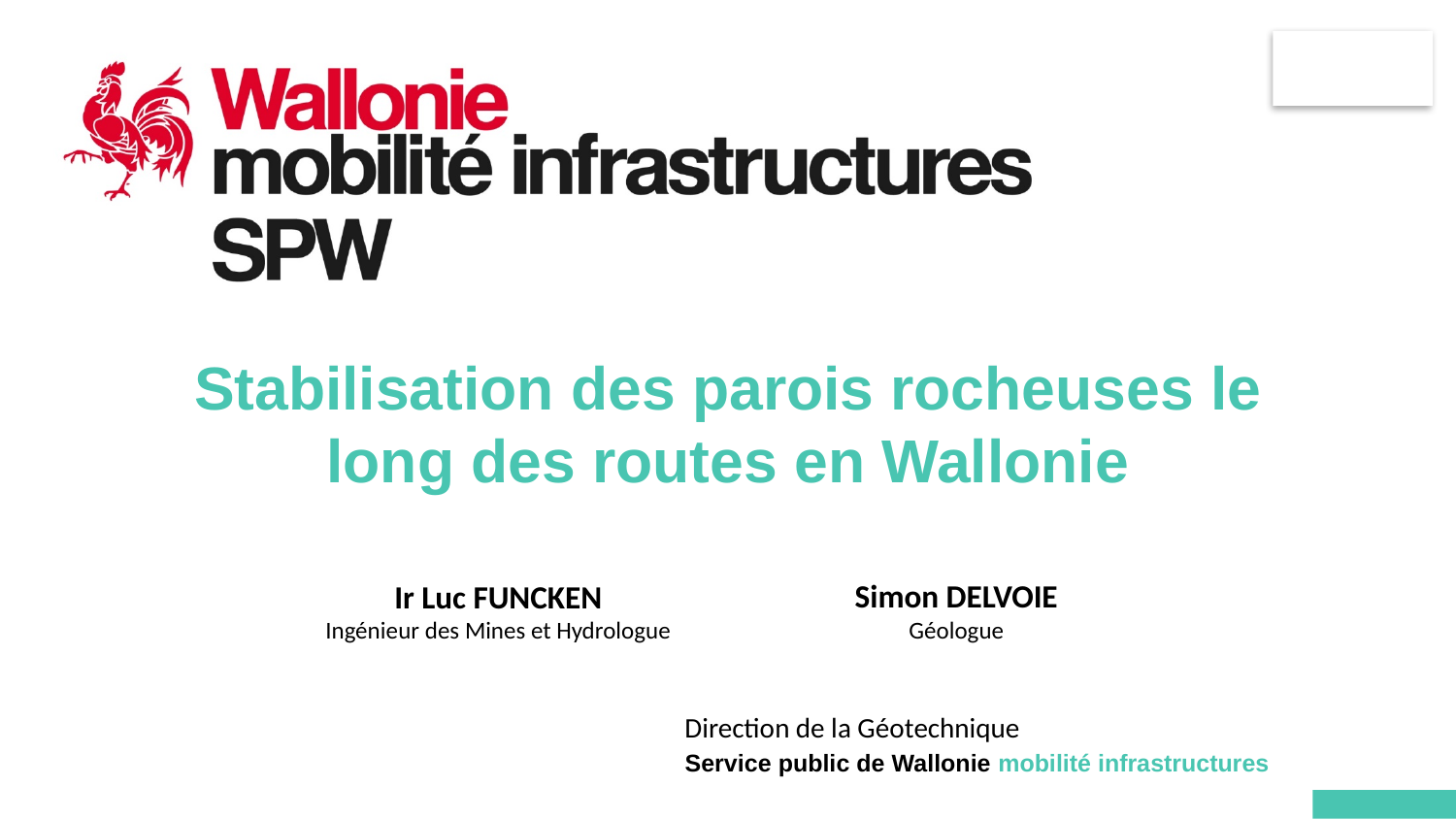

# Stabilisation des parois rocheuses le long des routes en Wallonie
Simon DELVOIE
Géologue
Ir Luc FUNCKEN
Ingénieur des Mines et Hydrologue
Direction de la Géotechnique